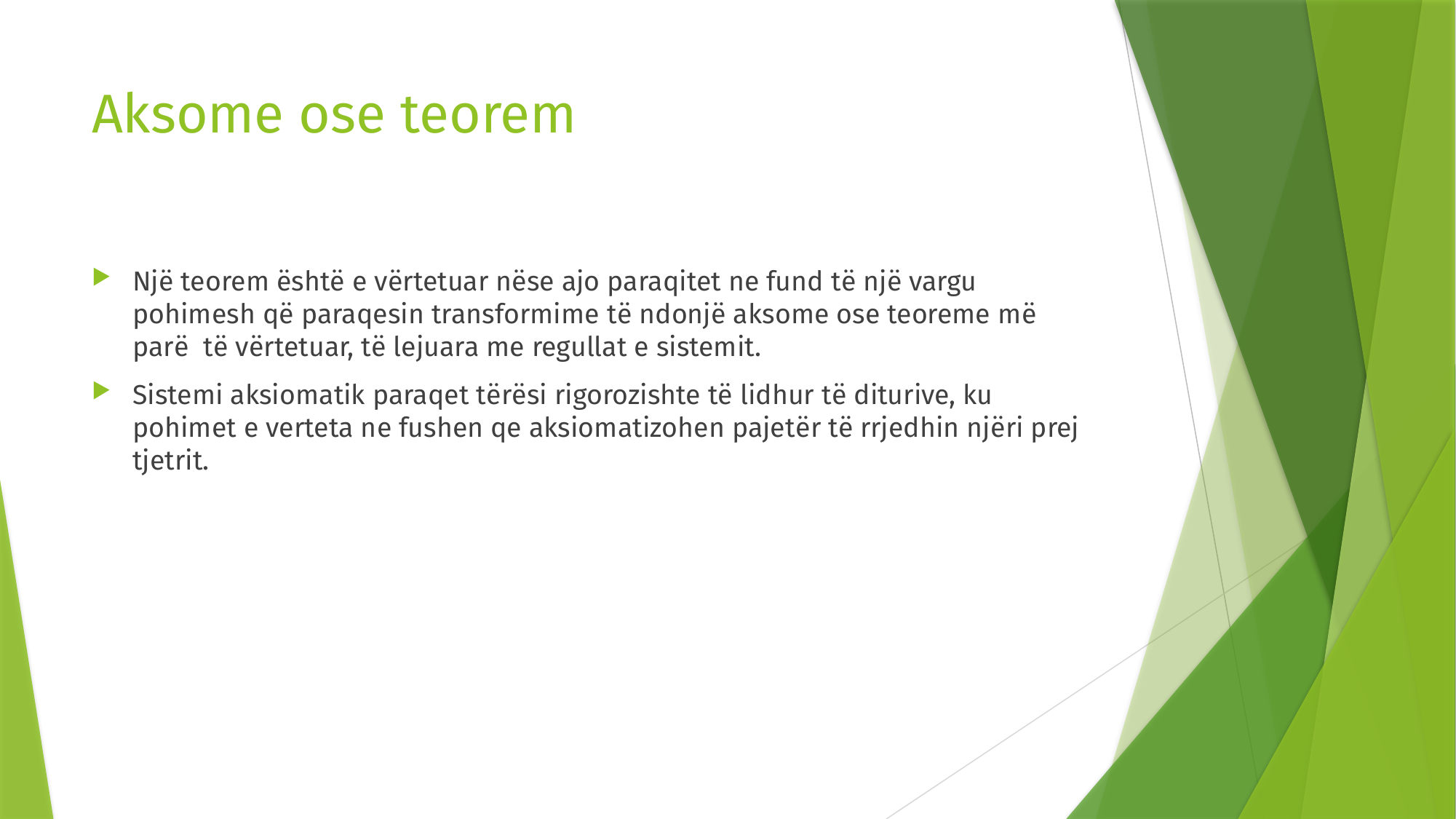

# Aksome ose teorem
Një teorem është e vërtetuar nëse ajo paraqitet ne fund të një vargu pohimesh që paraqesin transformime të ndonjë aksome ose teoreme më parë  të vërtetuar, të lejuara me regullat e sistemit.
Sistemi aksiomatik paraqet tërësi rigorozishte të lidhur të diturive, ku pohimet e verteta ne fushen qe aksiomatizohen pajetër të rrjedhin njëri prej tjetrit.